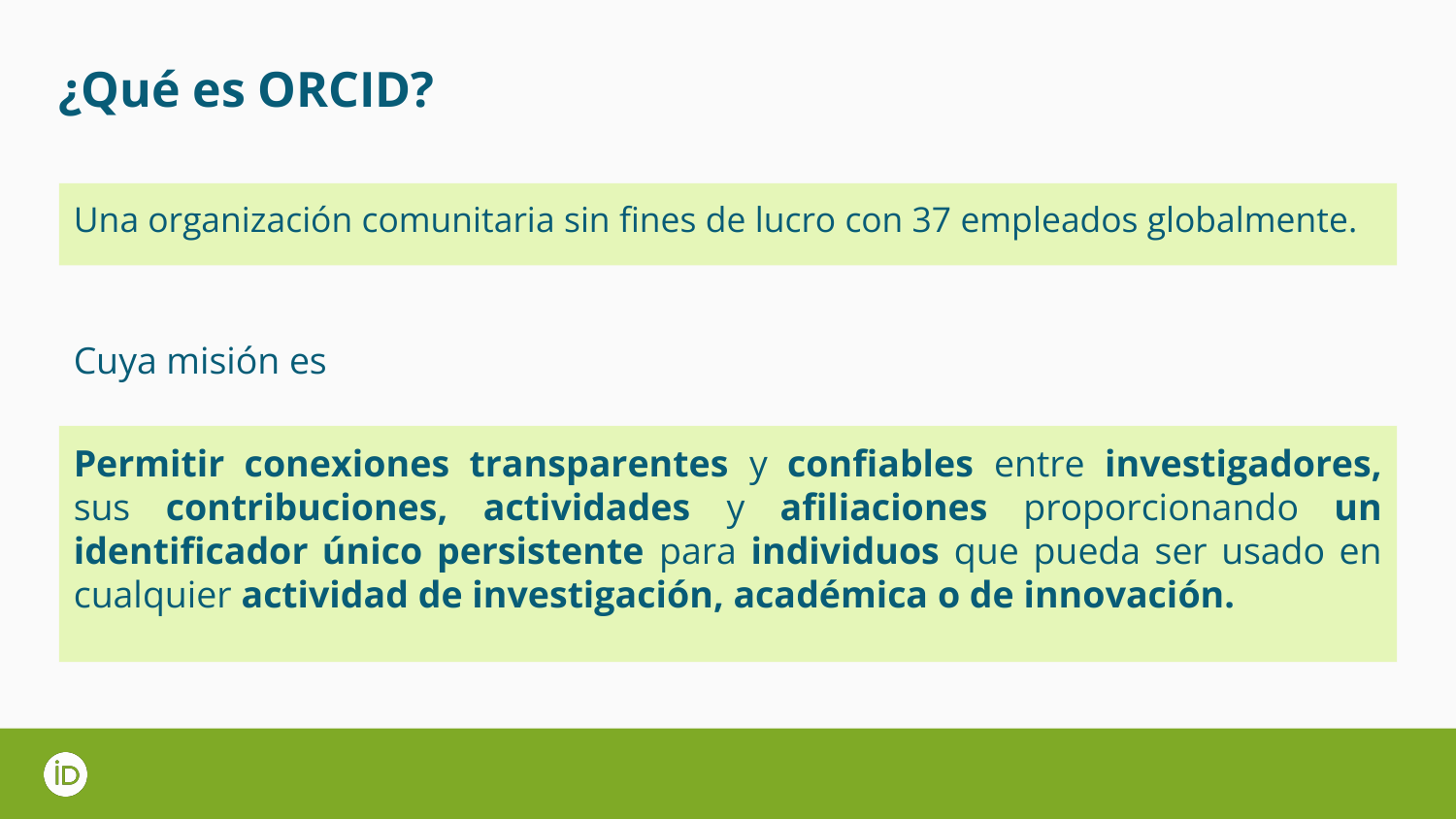

# ¿Qué es ORCID?
Una organización comunitaria sin fines de lucro con 37 empleados globalmente.

Cuya misión es
Permitir conexiones transparentes y confiables entre investigadores, sus contribuciones, actividades y afiliaciones proporcionando un identificador único persistente para individuos que pueda ser usado en cualquier actividad de investigación, académica o de innovación.